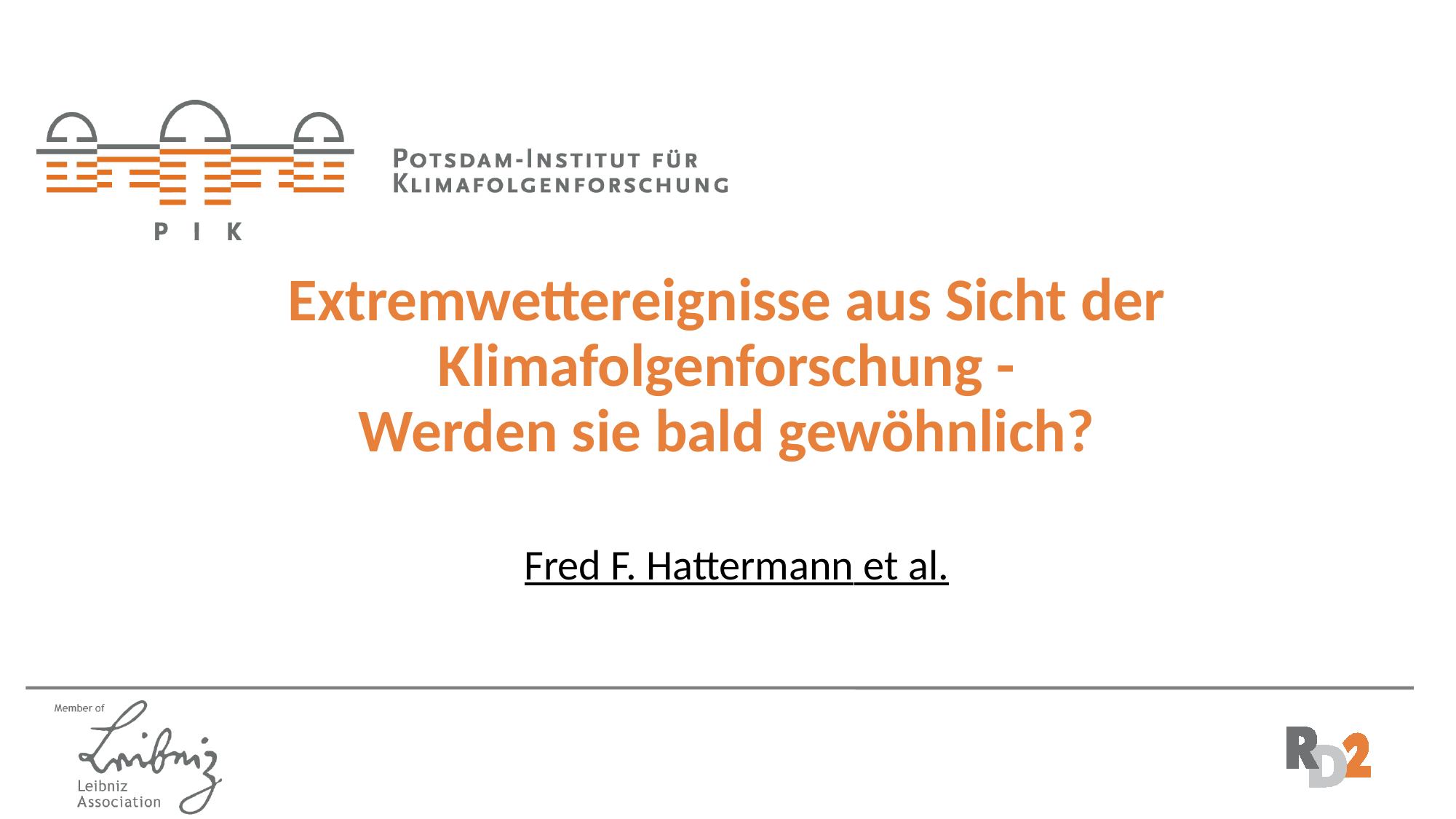

# Extremwettereignisse aus Sicht der Klimafolgenforschung - Werden sie bald gewöhnlich?
Fred F. Hattermann et al.